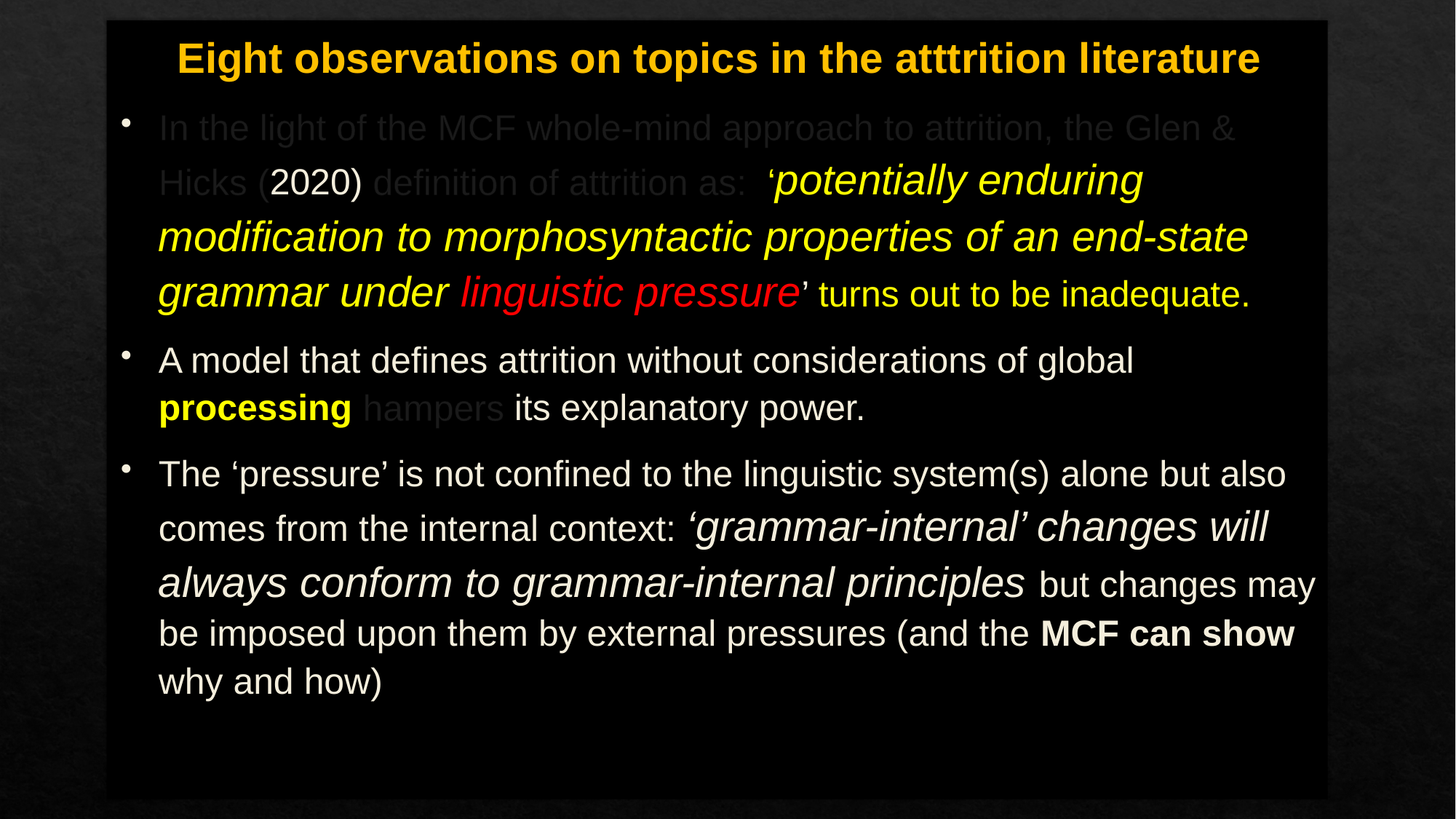

Eight observations on topics in the atttrition literature
In the light of the MCF whole-mind approach to attrition, the Glen & Hicks (2020) definition of attrition as:  ‘potentially enduring modification to morphosyntactic properties of an end-state grammar under linguistic pressure’ turns out to be inadequate.
A model that defines attrition without considerations of global processing hampers its explanatory power.
The ‘pressure’ is not confined to the linguistic system(s) alone but also comes from the internal context: ‘grammar-internal’ changes will always conform to grammar-internal principles but changes may be imposed upon them by external pressures (and the MCF can show why and how)